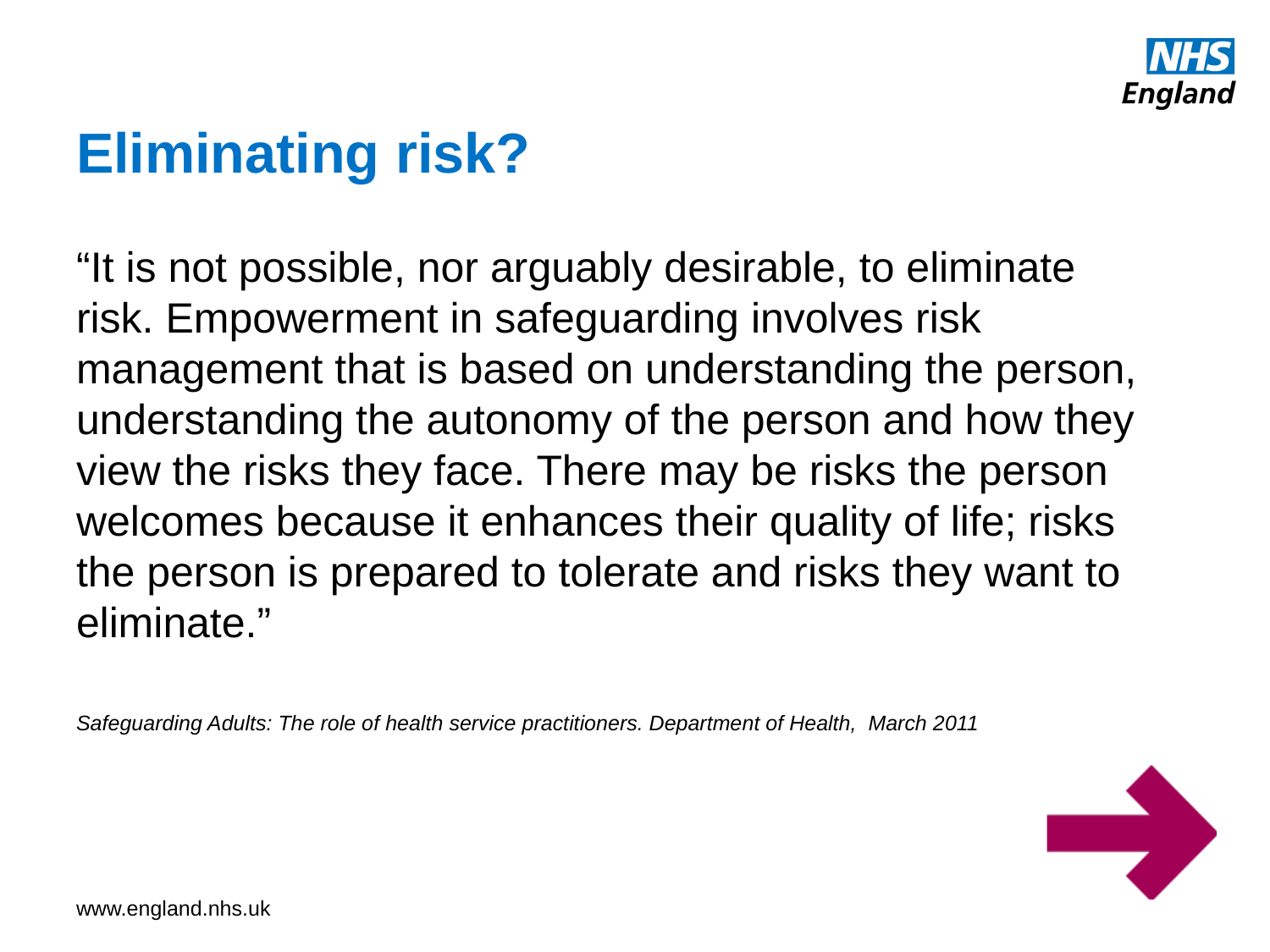

# Eliminating risk?
“It is not possible, nor arguably desirable, to eliminate risk. Empowerment in safeguarding involves risk management that is based on understanding the person, understanding the autonomy of the person and how they view the risks they face. There may be risks the person welcomes because it enhances their quality of life; risks the person is prepared to tolerate and risks they want to eliminate.”

Safeguarding Adults: The role of health service practitioners. Department of Health,  March 2011